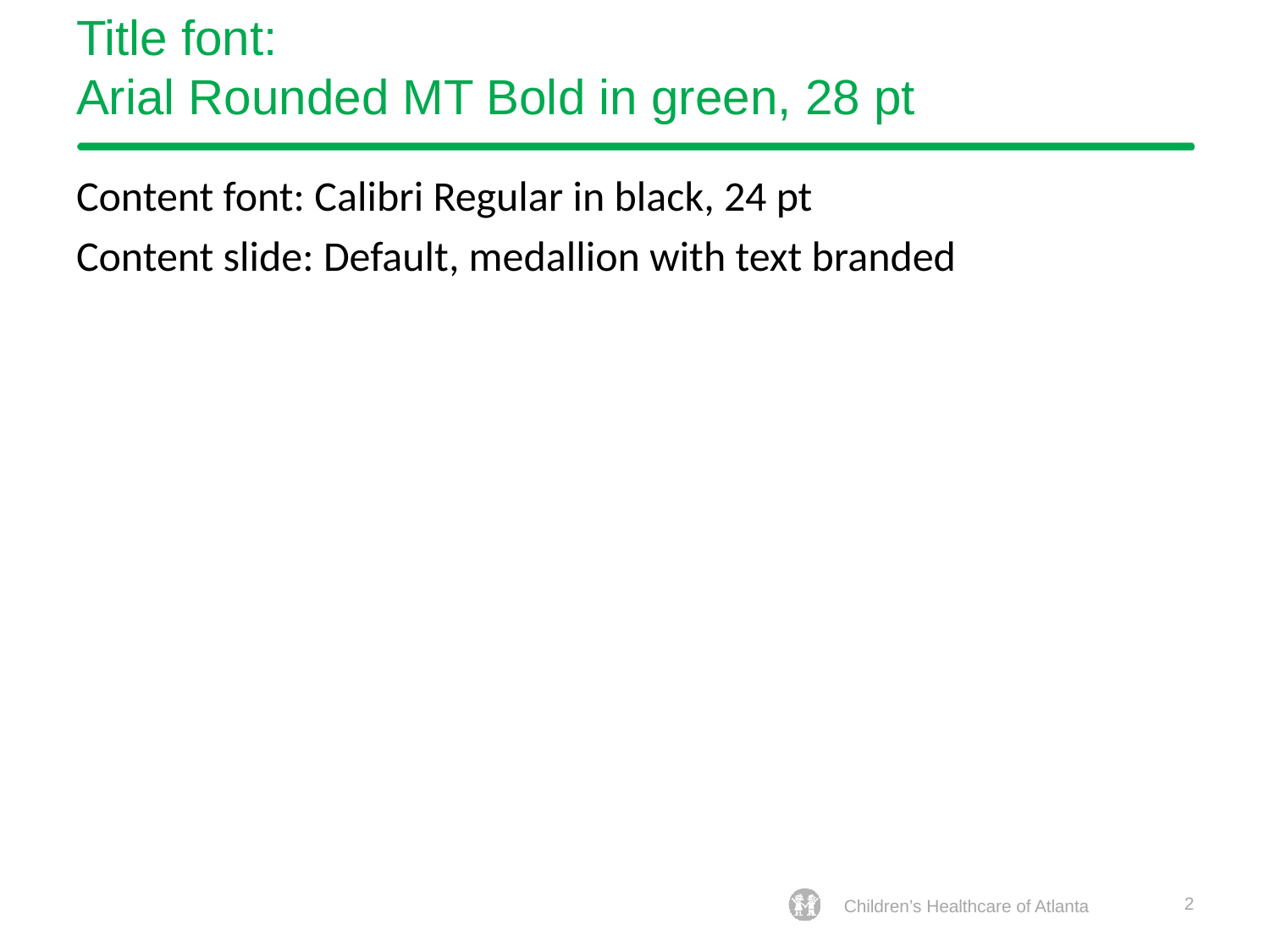

# Title font: Arial Rounded MT Bold in green, 28 pt
Content font: Calibri Regular in black, 24 pt
Content slide: Default, medallion with text branded
2